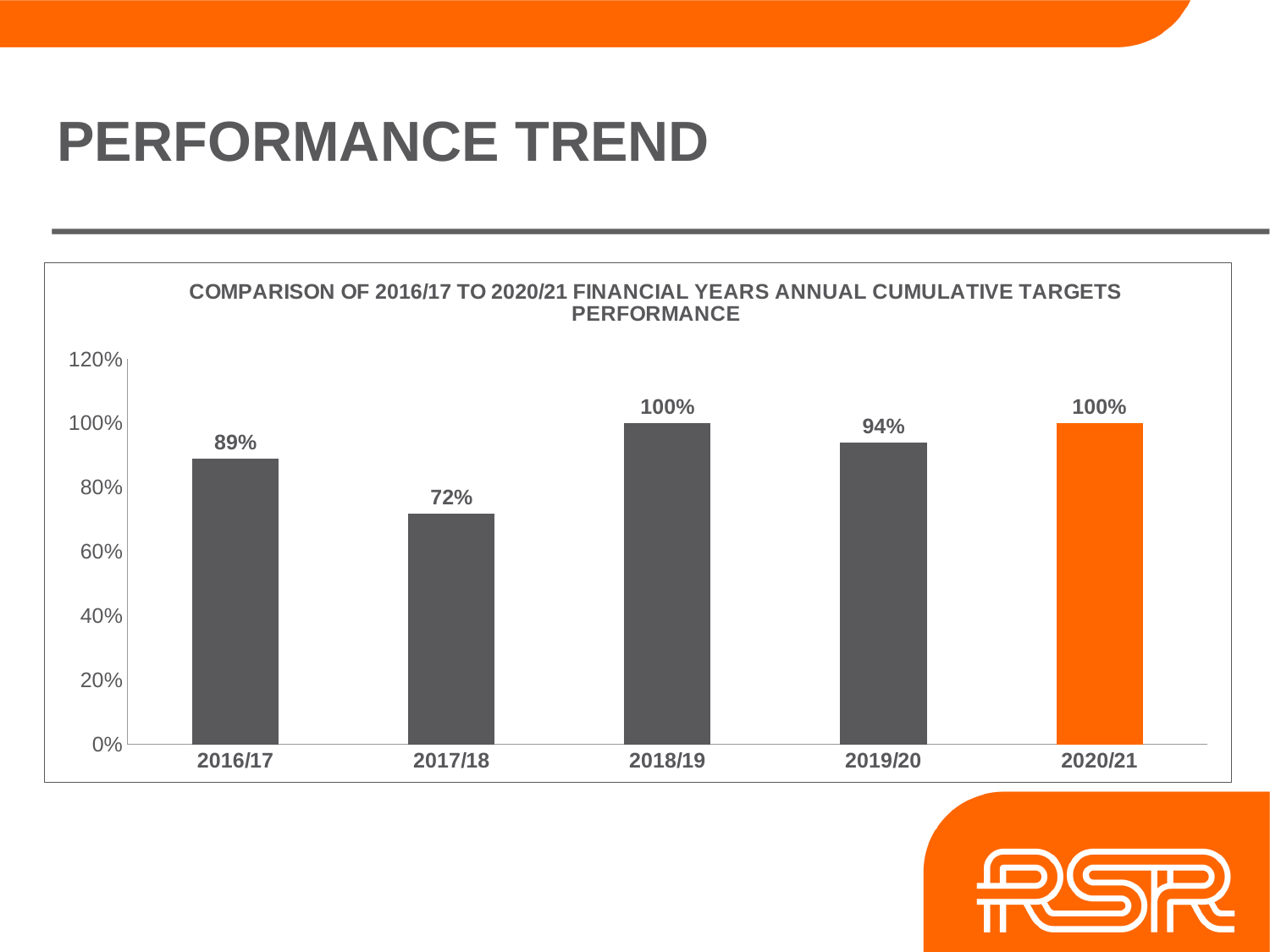

# PERFORMANCE TREND

### Chart: COMPARISON OF 2016/17 TO 2020/21 FINANCIAL YEARS ANNUAL CUMULATIVE TARGETS PERFORMANCE

| Category |  |
|---|---|
| 2016/17 | 0.8900000000000001 |
| 2017/18 | 0.7200000000000001 |
| 2018/19 | 1.0 |
| 2019/20 | 0.9400000000000001 |
| 2020/21 | 1.0 |